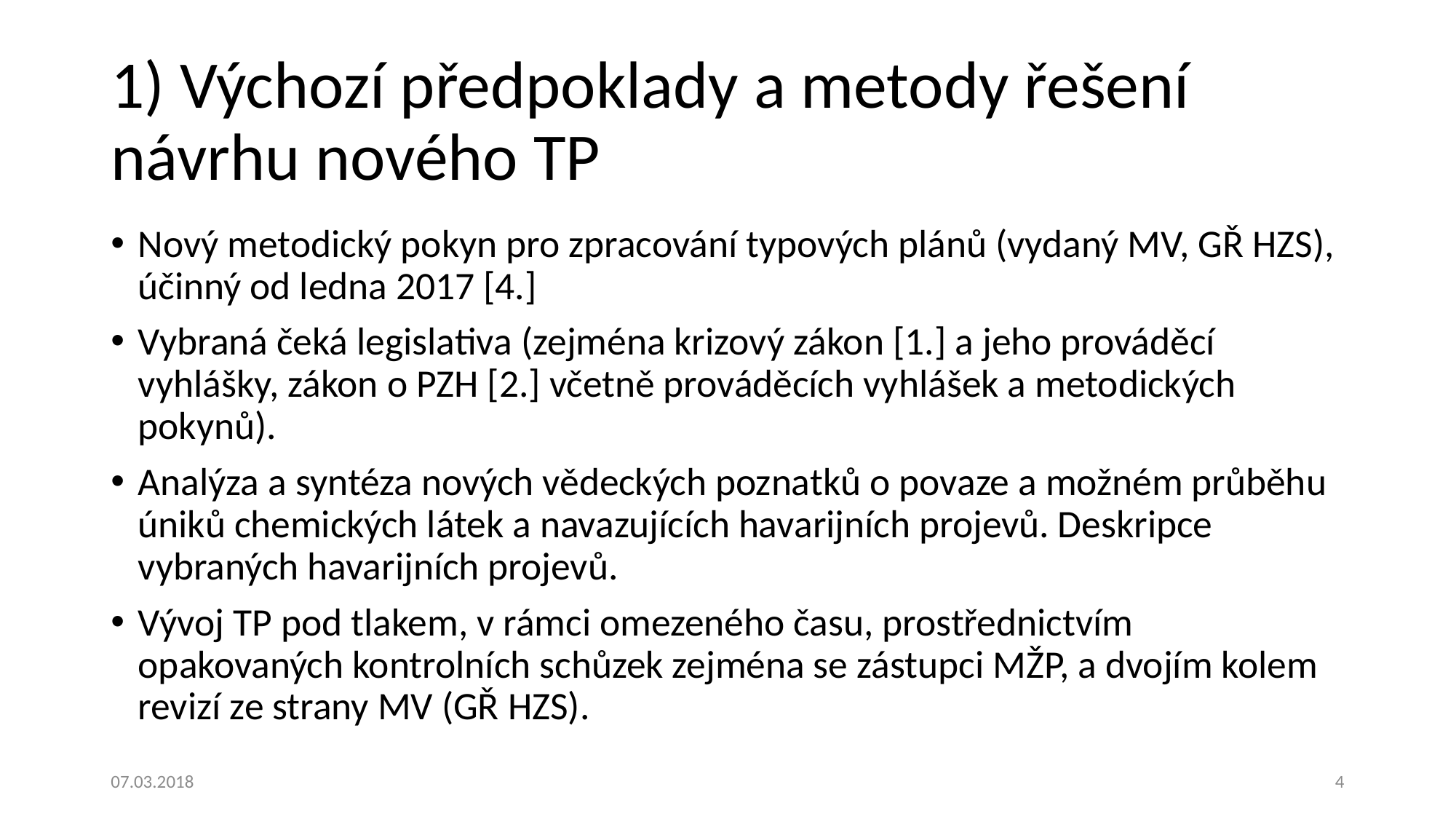

# 1) Výchozí předpoklady a metody řešení návrhu nového TP
Nový metodický pokyn pro zpracování typových plánů (vydaný MV, GŘ HZS), účinný od ledna 2017 [4.]
Vybraná čeká legislativa (zejména krizový zákon [1.] a jeho prováděcí vyhlášky, zákon o PZH [2.] včetně prováděcích vyhlášek a metodických pokynů).
Analýza a syntéza nových vědeckých poznatků o povaze a možném průběhu úniků chemických látek a navazujících havarijních projevů. Deskripce vybraných havarijních projevů.
Vývoj TP pod tlakem, v rámci omezeného času, prostřednictvím opakovaných kontrolních schůzek zejména se zástupci MŽP, a dvojím kolem revizí ze strany MV (GŘ HZS).

07.03.2018
4